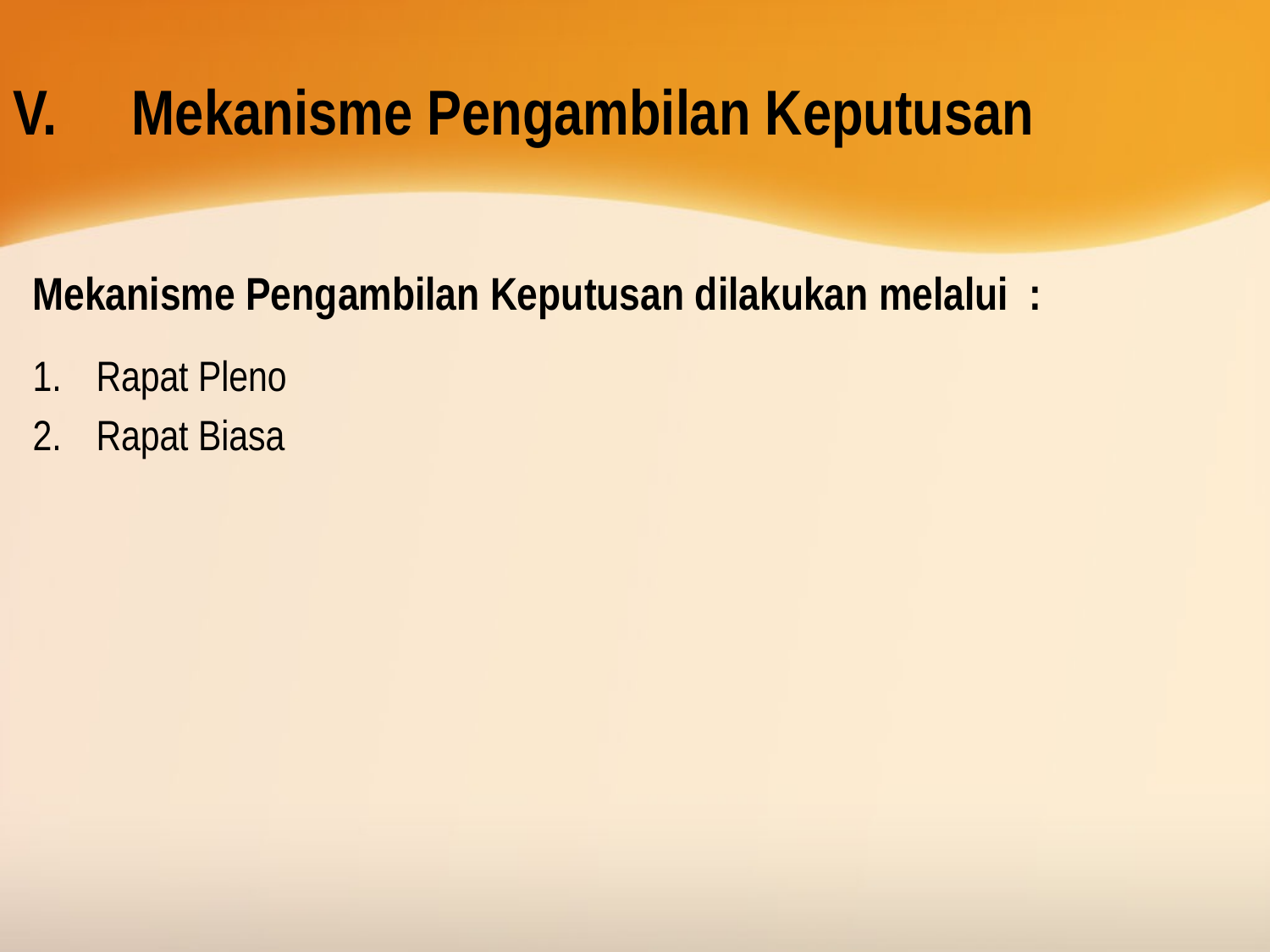

# Mekanisme Pengambilan Keputusan
Mekanisme Pengambilan Keputusan dilakukan melalui  :
Rapat Pleno
Rapat Biasa